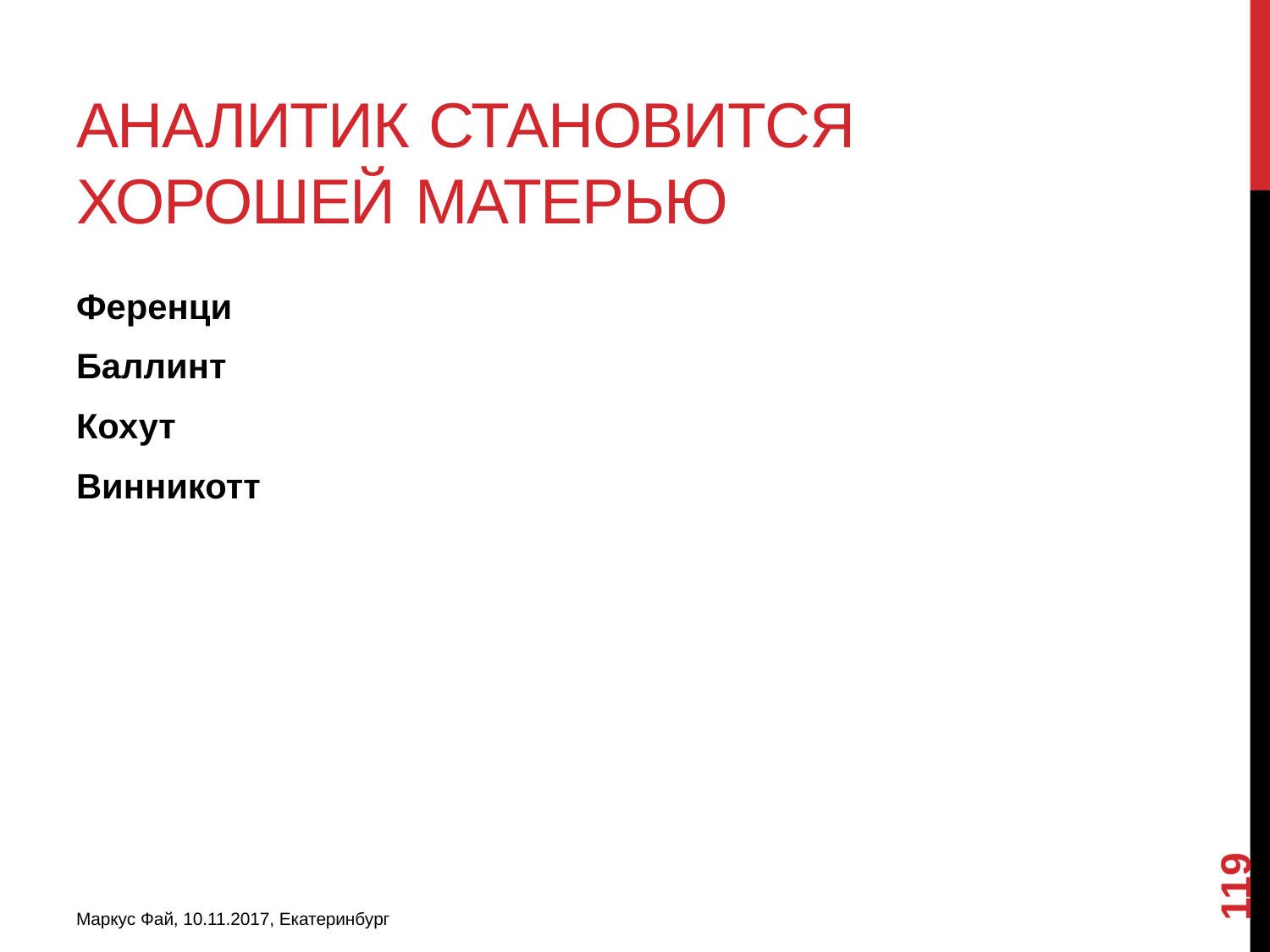

# Аналитик становится Хорошей матерью
Ференци
Баллинт
Кохут
Винникотт
119
Маркус Фай, 10.11.2017, Екатеринбург